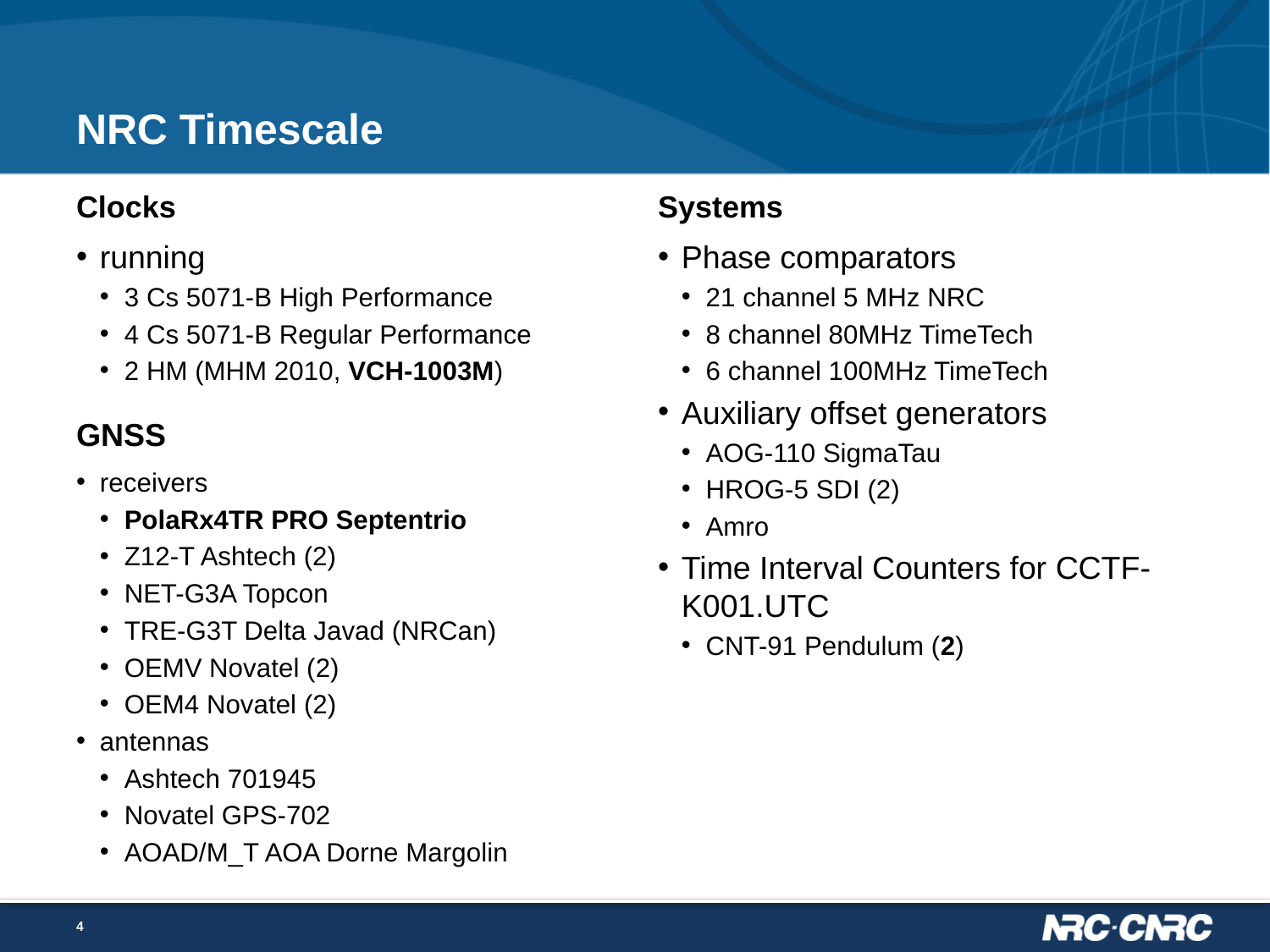

# NRC Timescale
Clocks
Systems
running
3 Cs 5071-B High Performance
4 Cs 5071-B Regular Performance
2 HM (MHM 2010, VCH-1003M)

Phase comparators
21 channel 5 MHz NRC
8 channel 80MHz TimeTech
6 channel 100MHz TimeTech
Auxiliary offset generators
AOG-110 SigmaTau
HROG-5 SDI (2)
Amro
Time Interval Counters for CCTF-K001.UTC
CNT-91 Pendulum (2)
GNSS
receivers
PolaRx4TR PRO Septentrio
Z12-T Ashtech (2)
NET-G3A Topcon
TRE-G3T Delta Javad (NRCan)
OEMV Novatel (2)
OEM4 Novatel (2)
antennas
Ashtech 701945
Novatel GPS-702
AOAD/M_T AOA Dorne Margolin

4